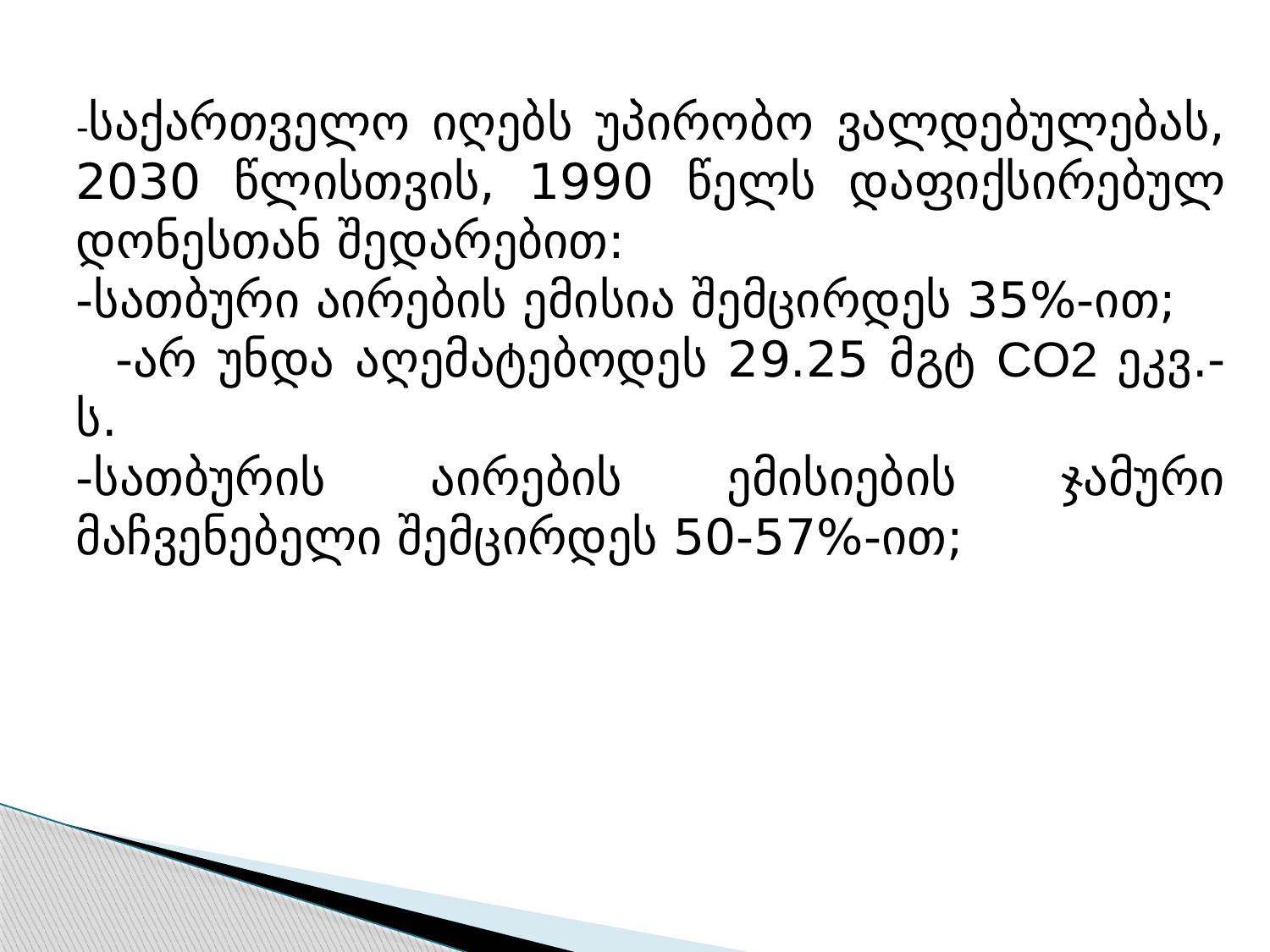

-საქართველო იღებს უპირობო ვალდებულებას, 2030 წლისთვის, 1990 წელს დაფიქსირებულ დონესთან შედარებით:
-სათბური აირების ემისია შემცირდეს 35%-ით;
  -არ უნდა აღემატებოდეს 29.25 მგტ CO2 ეკვ.-ს.
-სათბურის აირების ემისიების ჯამური მაჩვენებელი შემცირდეს 50-57%-ით;